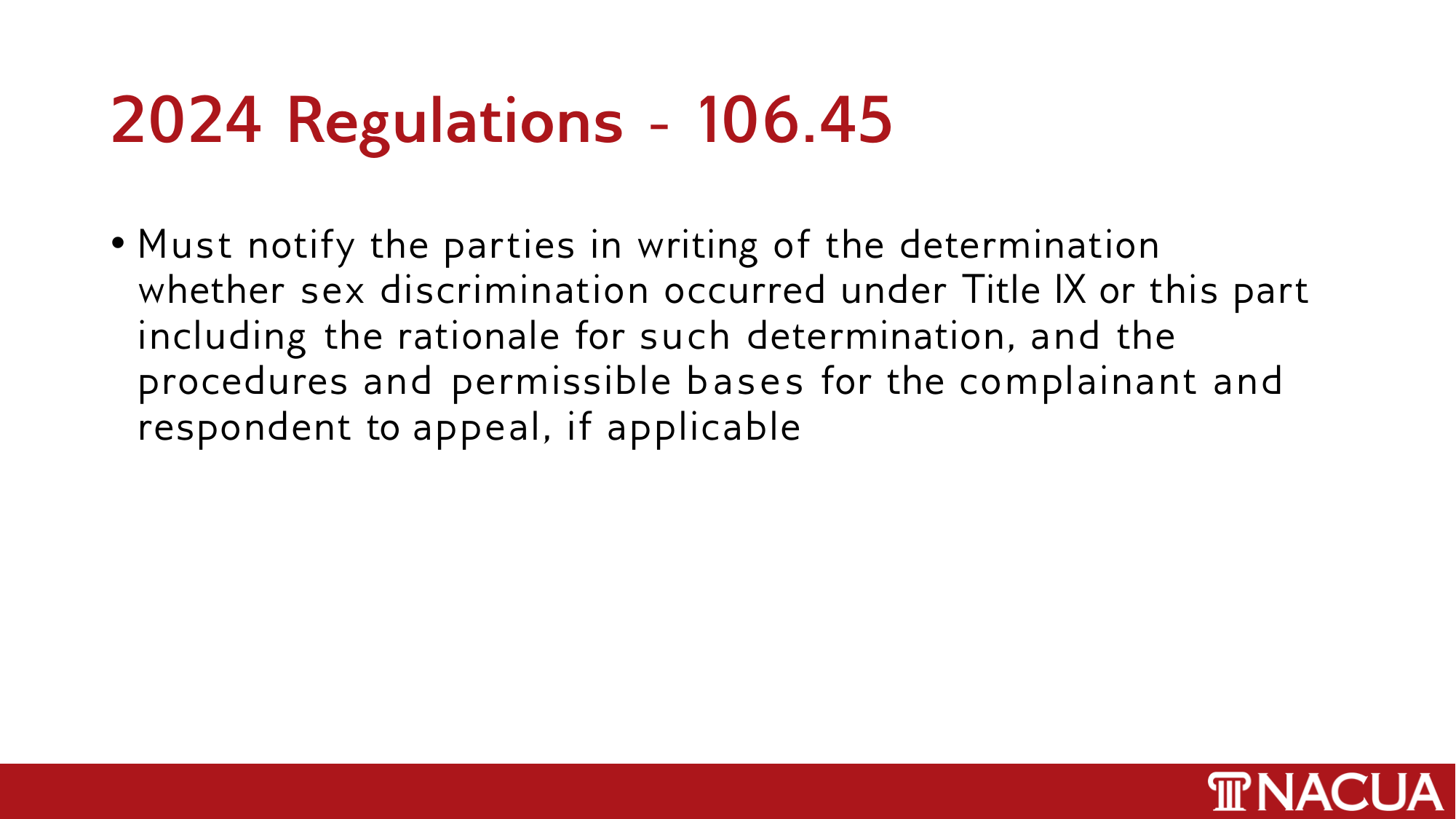

# 2024 Regulations - 106.45
Must notify the parties in writing of the determination whether sex discrimination occurred under Title IX or this part including the rationale for such determination, and the procedures and permissible bases for the complainant and respondent to appeal, if applicable